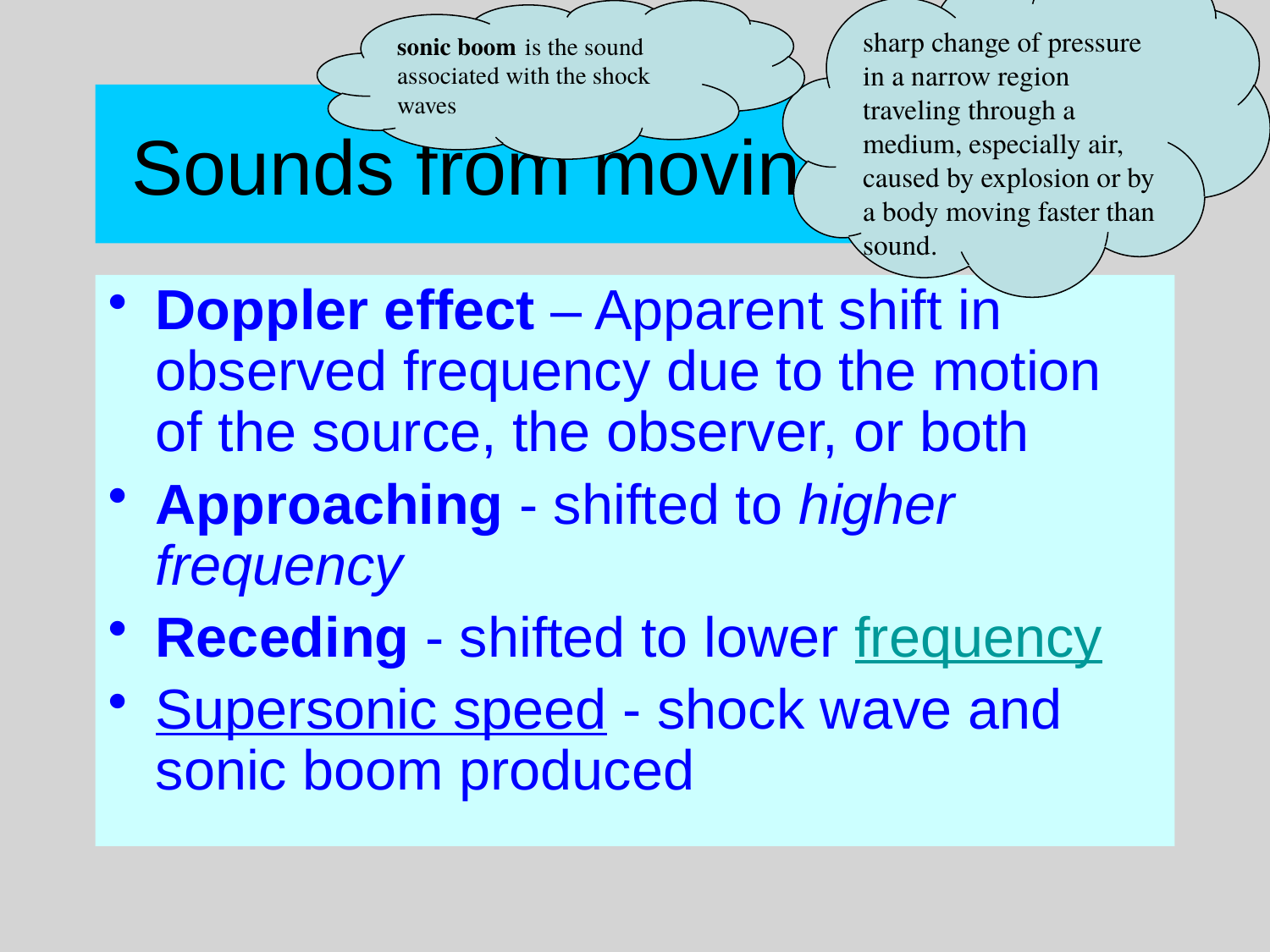

sonic boom is the sound associated with the shock waves
sharp change of pressure in a narrow region traveling through a medium, especially air, caused by explosion or by a body moving faster than sound.
# Sounds from moving sources
Doppler effect – Apparent shift in observed frequency due to the motion of the source, the observer, or both
Approaching - shifted to higher frequency
Receding - shifted to lower frequency
Supersonic speed - shock wave and sonic boom produced